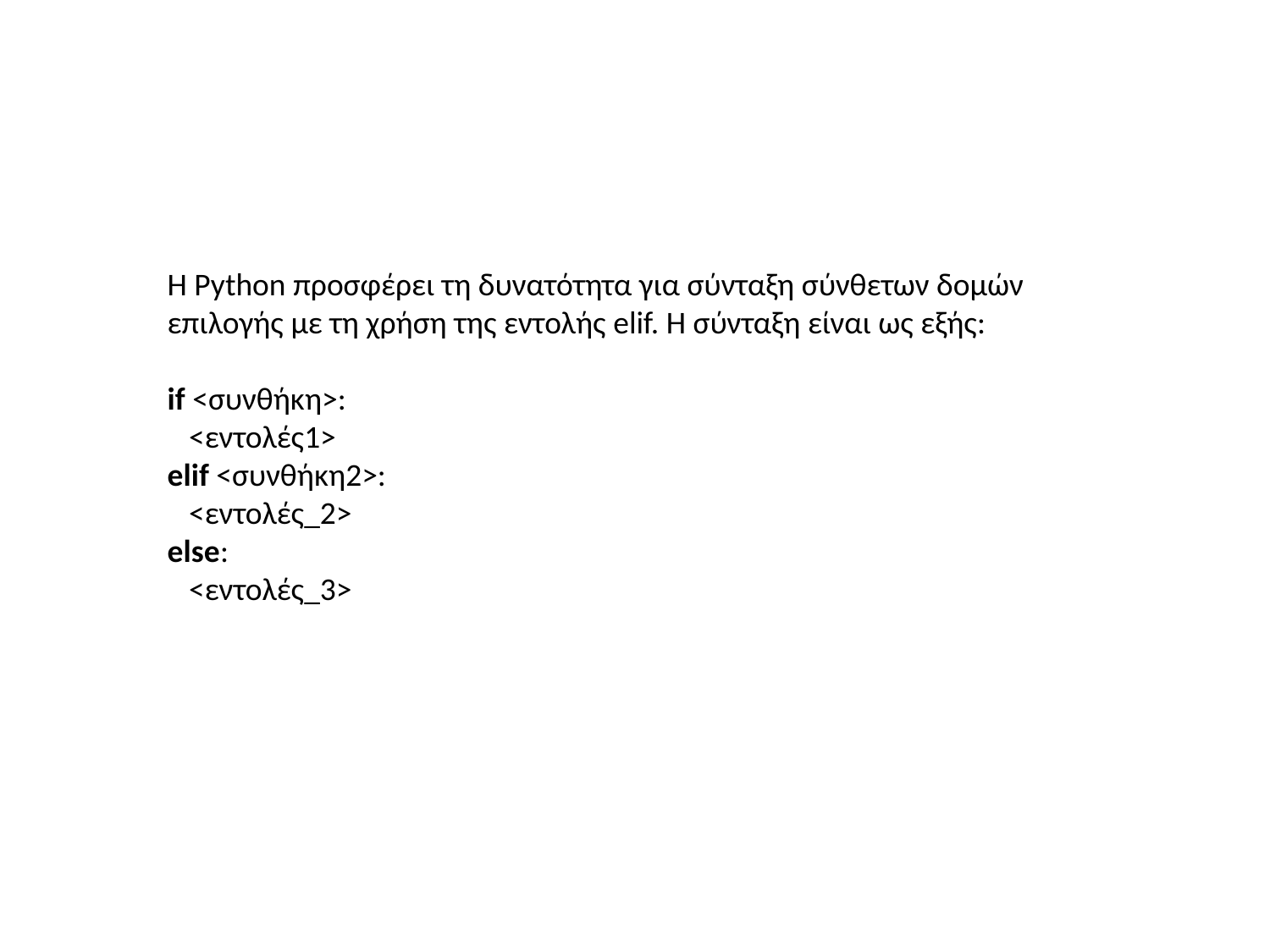

Η Python προσφέρει τη δυνατότητα για σύνταξη σύνθετων δομών επιλογής με τη χρήση της εντολής elif. Η σύνταξη είναι ως εξής:

if <συνθήκη>:
   <εντολές1>
elif <συνθήκη2>:
   <εντολές_2>
else:
   <εντολές_3>